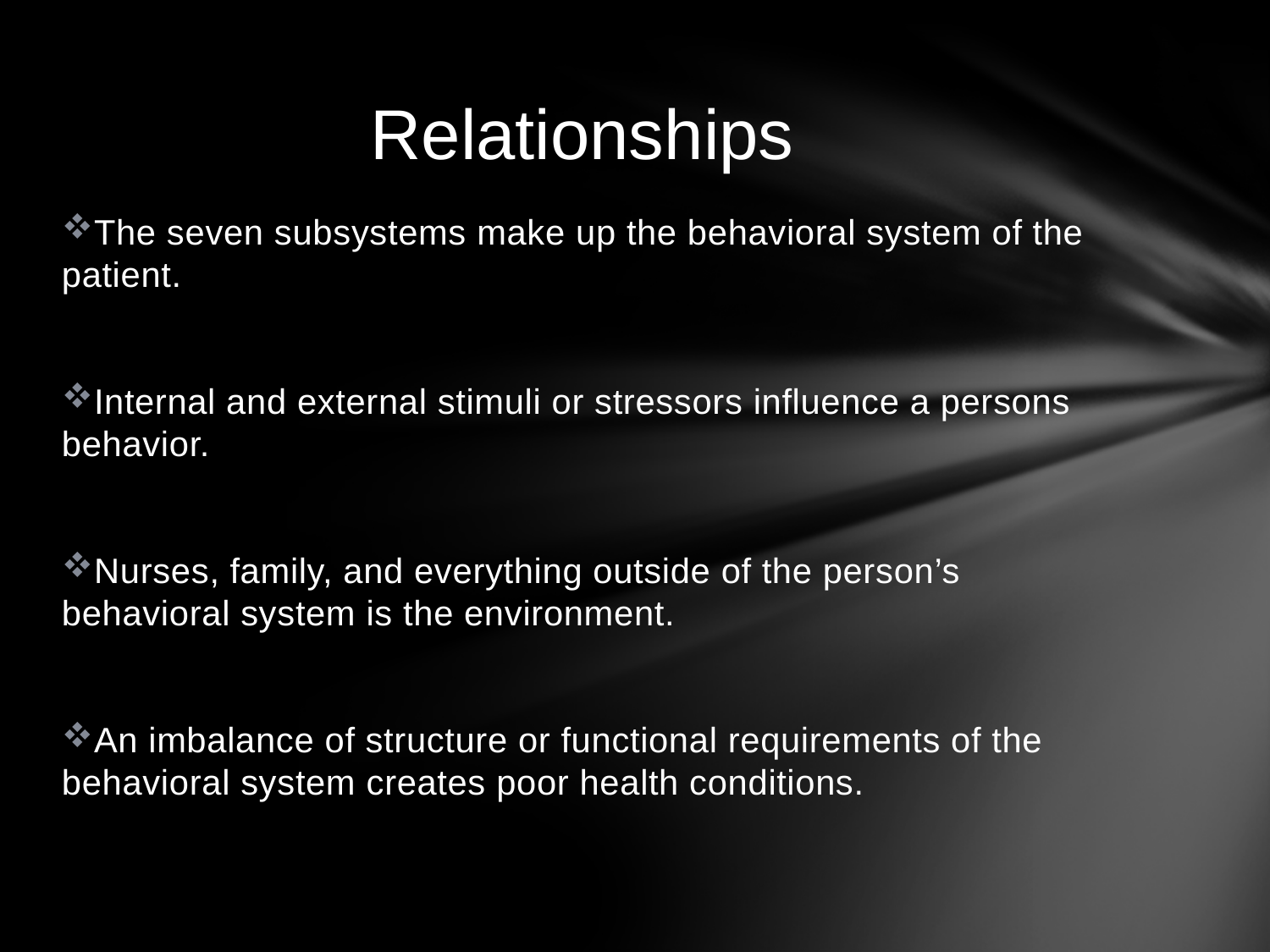

# Relationships
The seven subsystems make up the behavioral system of the patient.

Internal and external stimuli or stressors influence a persons behavior.

Nurses, family, and everything outside of the person’s behavioral system is the environment.

An imbalance of structure or functional requirements of the behavioral system creates poor health conditions.